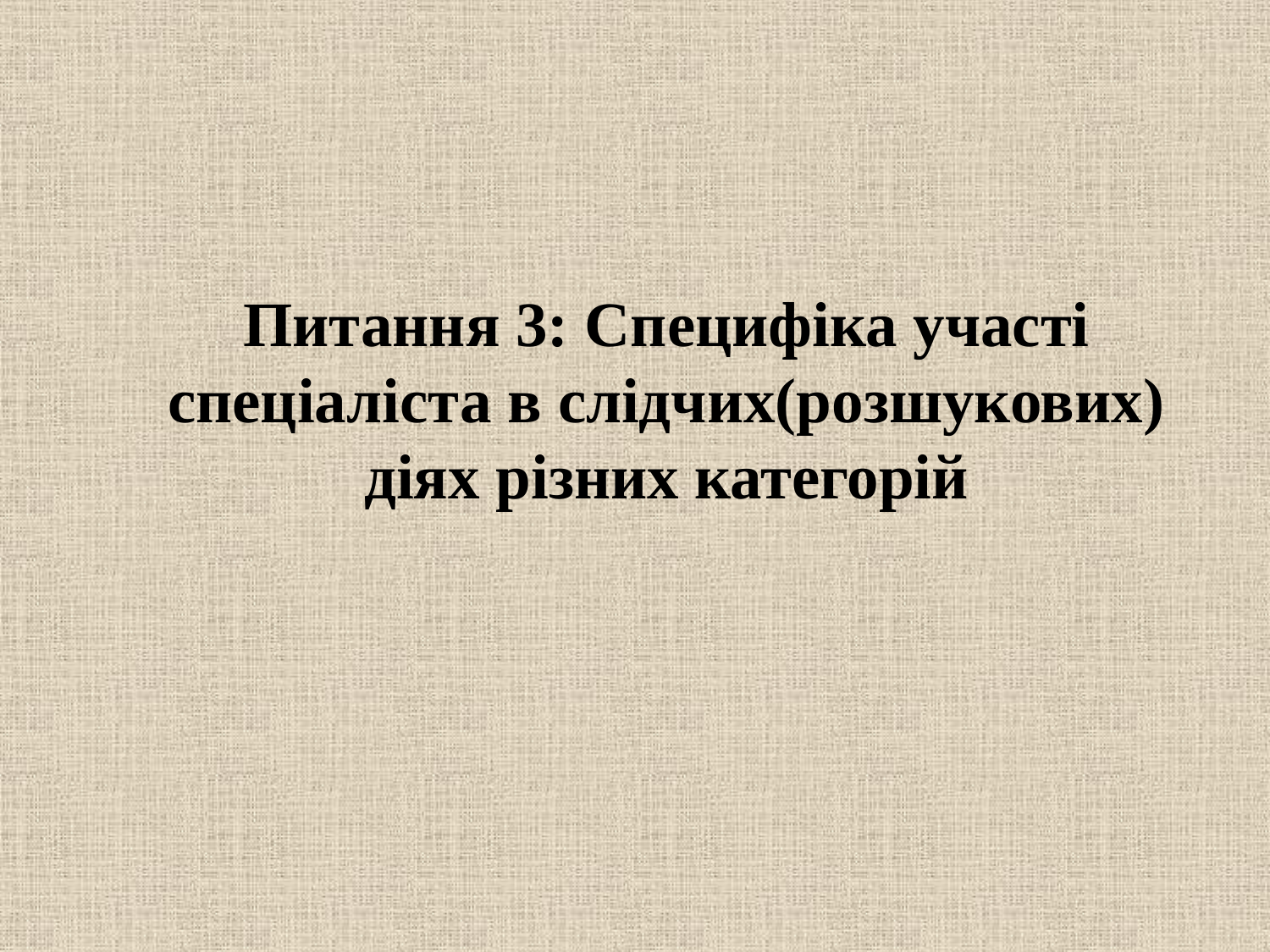

# Питання 3: Специфіка участі спеціаліста в слідчих(розшукових) діях різних категорій